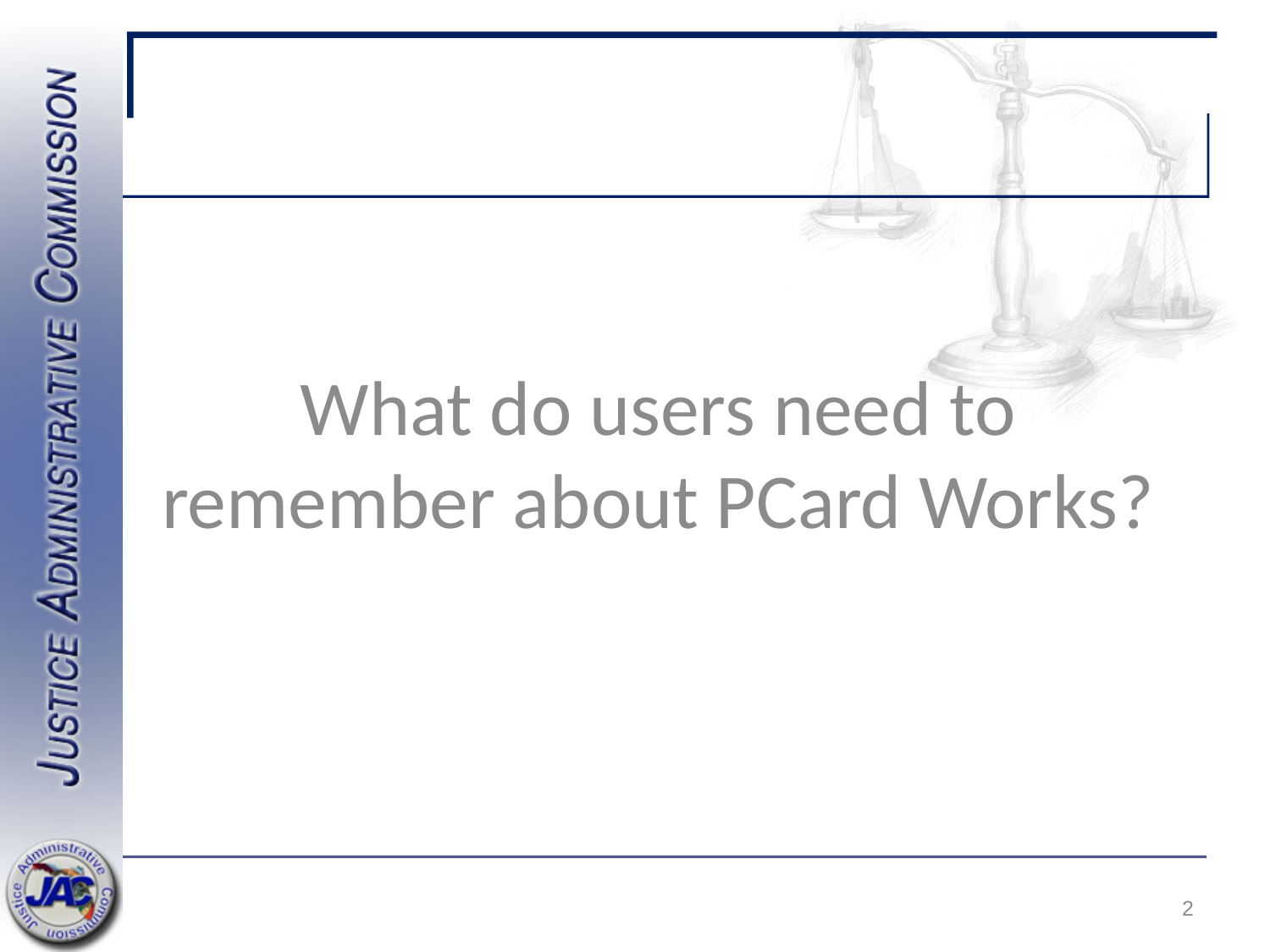

What do users need to remember about PCard Works?
2